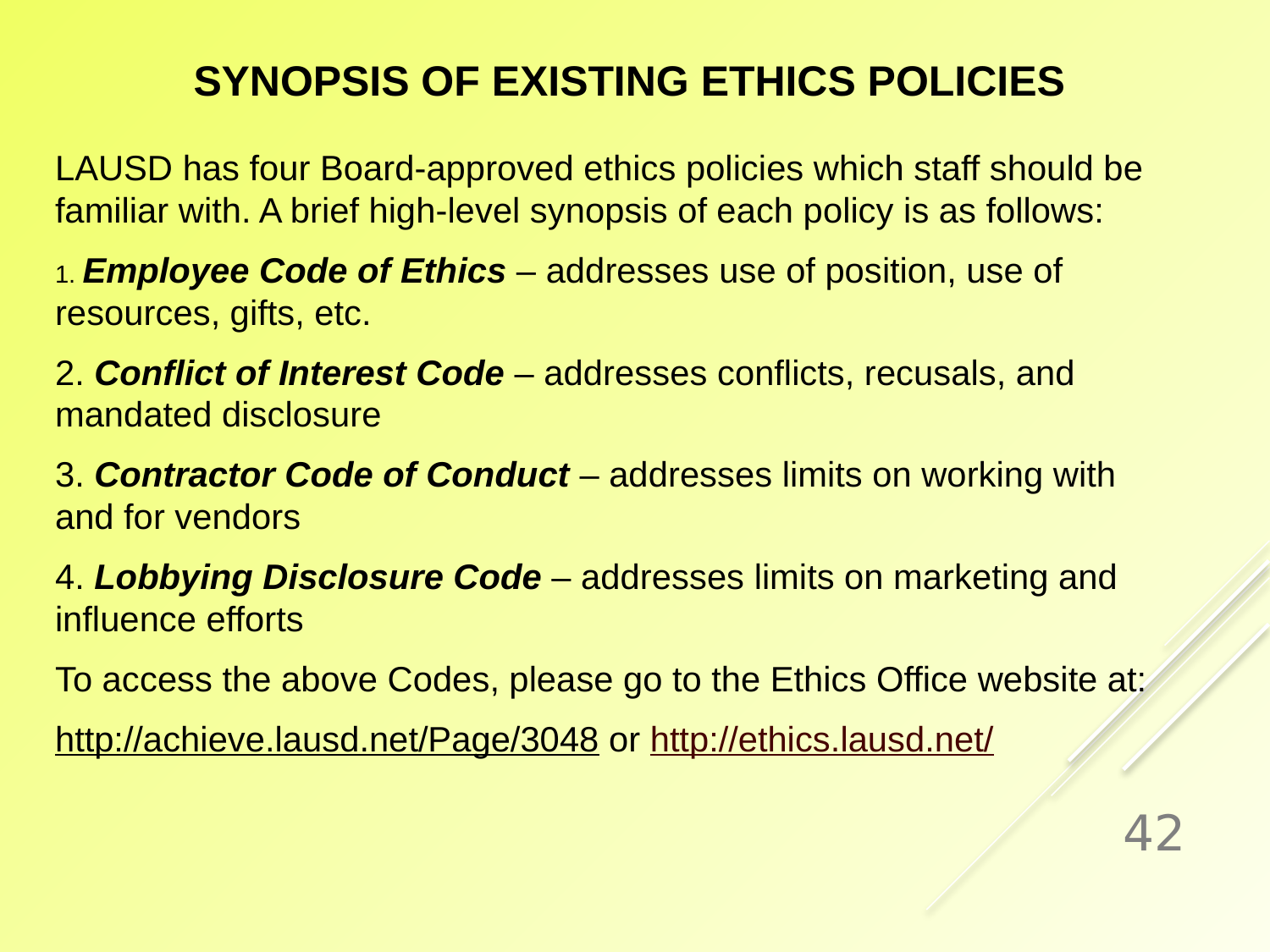

# Synopsis of Existing Ethics Policies
LAUSD has four Board-approved ethics policies which staff should be familiar with. A brief high-level synopsis of each policy is as follows:
1. Employee Code of Ethics – addresses use of position, use of resources, gifts, etc.
2. Conflict of Interest Code – addresses conflicts, recusals, and mandated disclosure
3. Contractor Code of Conduct – addresses limits on working with and for vendors
4. Lobbying Disclosure Code – addresses limits on marketing and influence efforts
To access the above Codes, please go to the Ethics Office website at:
http://achieve.lausd.net/Page/3048 or http://ethics.lausd.net/

42